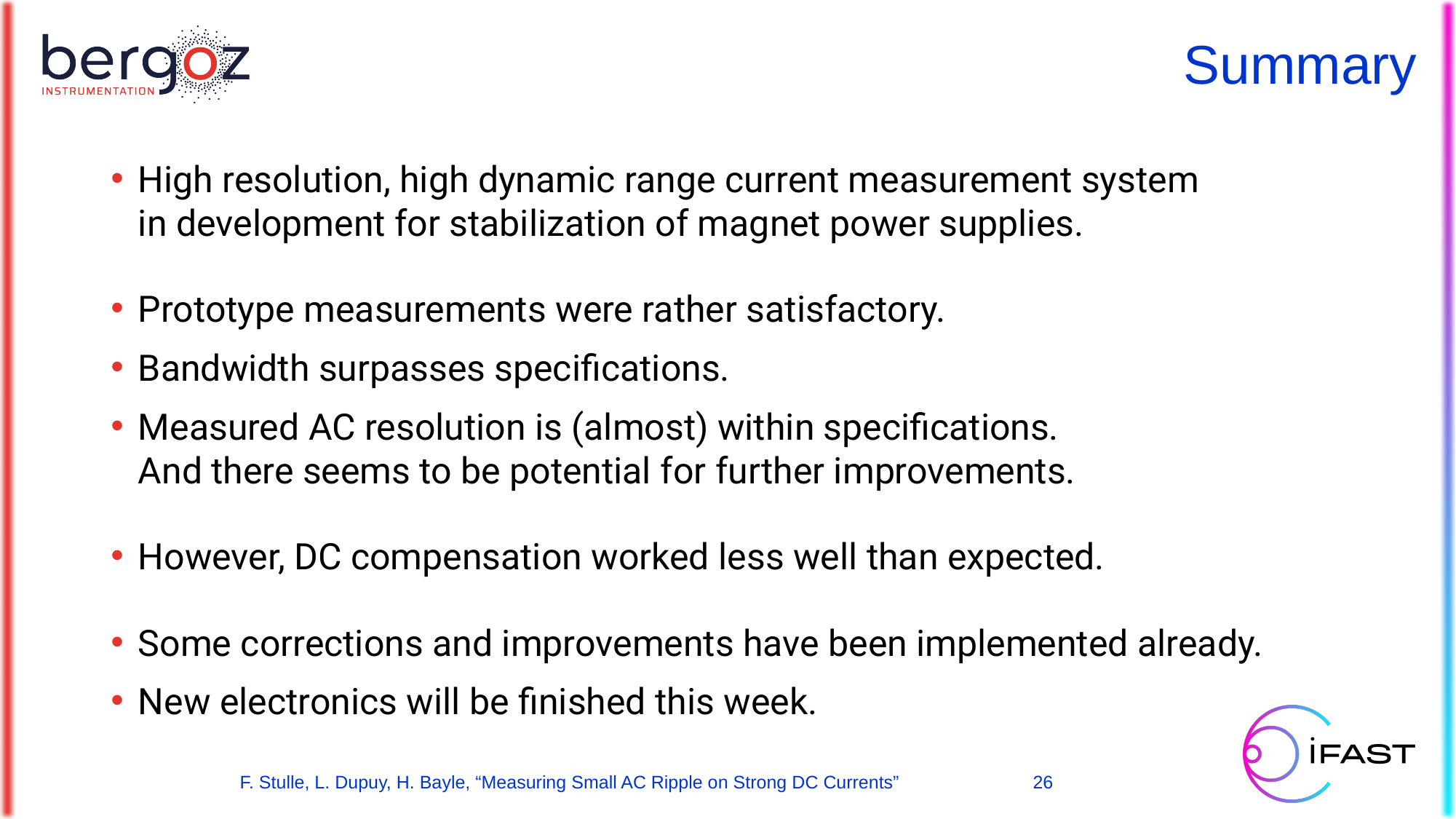

# Summary
High resolution, high dynamic range current measurement system
in development for stabilization of magnet power supplies.
Prototype measurements were rather satisfactory.
Bandwidth surpasses specifications.
Measured AC resolution is (almost) within specifications.
And there seems to be potential for further improvements.
However, DC compensation worked less well than expected.
Some corrections and improvements have been implemented already.
New electronics will be finished this week.